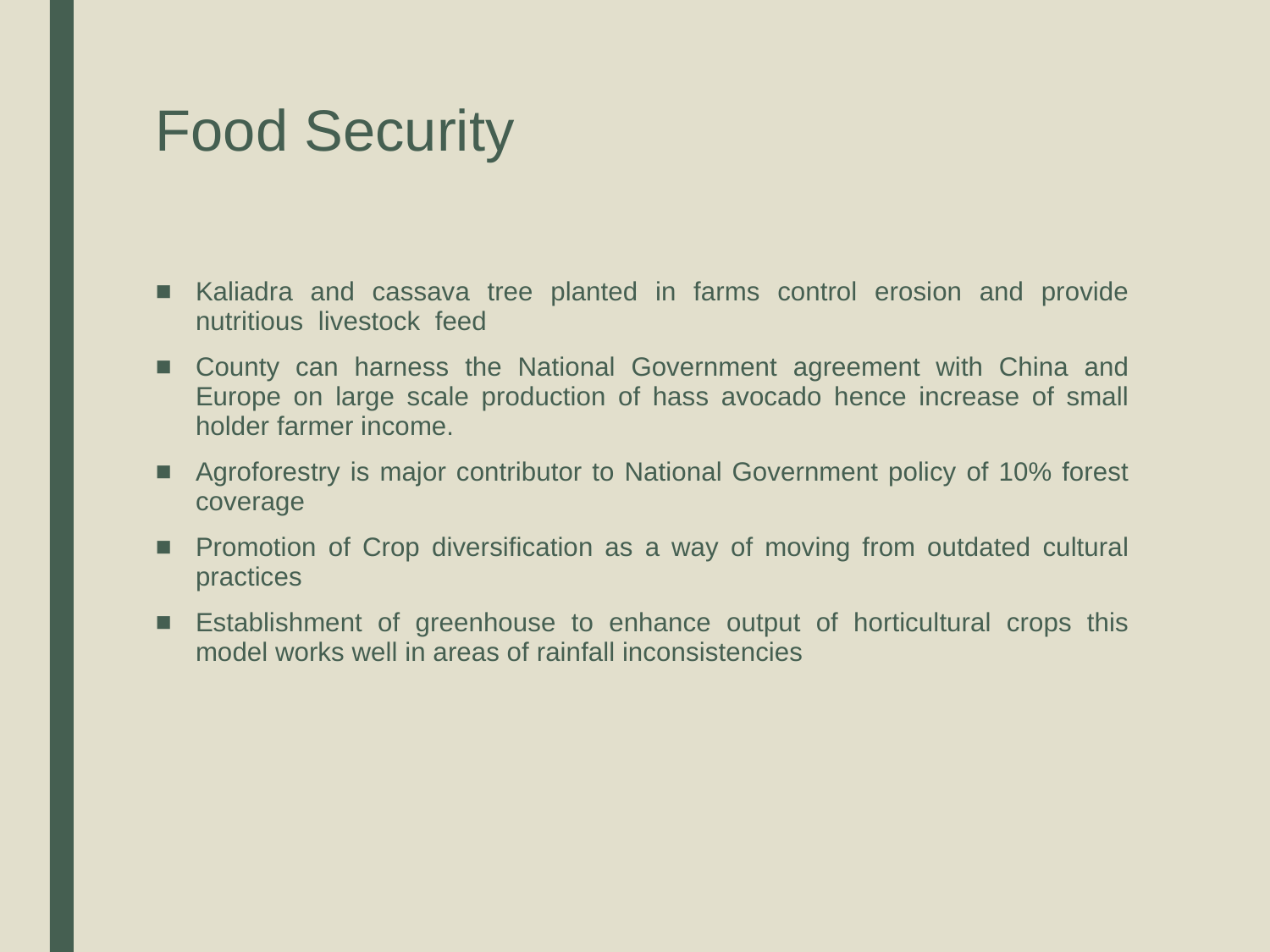

# Food Security
Kaliadra and cassava tree planted in farms control erosion and provide nutritious  livestock  feed
County can harness the National Government agreement with China and Europe on large scale production of hass avocado hence increase of small holder farmer income.
Agroforestry is major contributor to National Government policy of 10% forest coverage
Promotion of Crop diversification as a way of moving from outdated cultural practices
Establishment of greenhouse to enhance output of horticultural crops this model works well in areas of rainfall inconsistencies